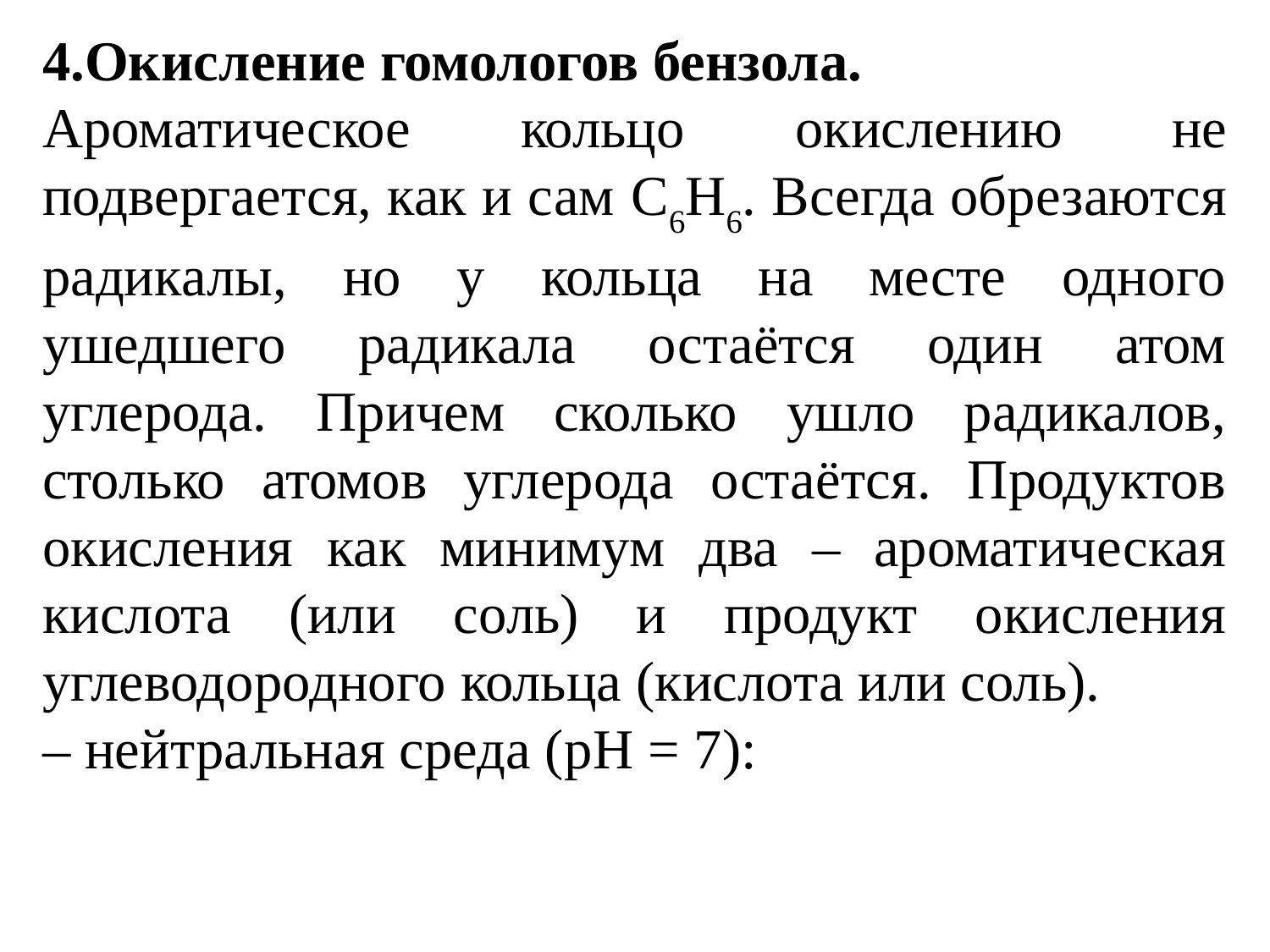

4.Окисление гомологов бензола.
Ароматическое кольцо окислению не подвергается, как и сам C6H6. Всегда обрезаются радикалы, но у кольца на месте одного ушедшего радикала остаётся один атом углерода. Причем сколько ушло радикалов, столько атомов углерода остаётся. Продуктов окисления как минимум два – ароматическая кислота (или соль) и продукт окисления углеводородного кольца (кислота или соль).
– нейтральная среда (pH = 7):